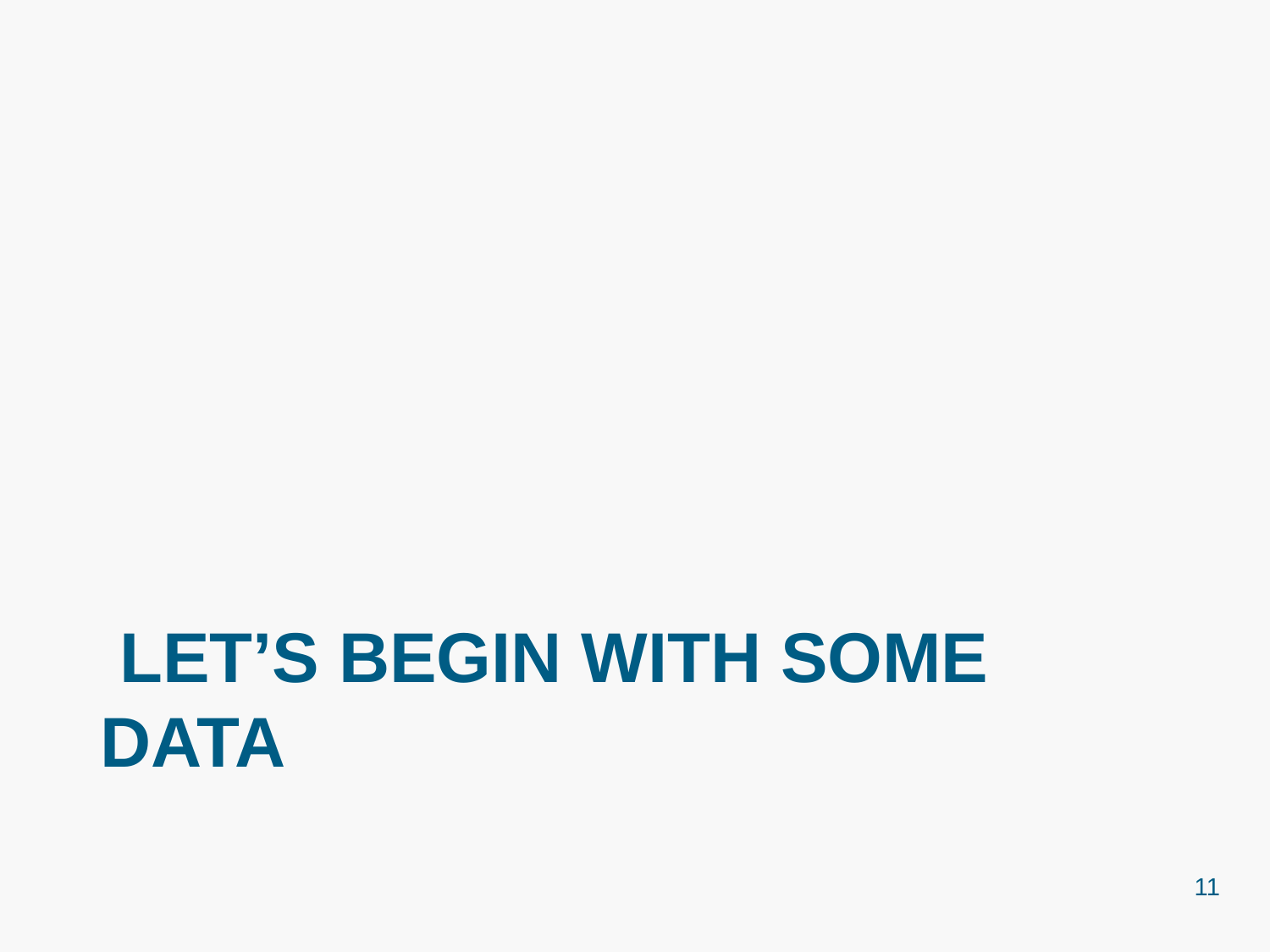

# let’s begin with some data
11